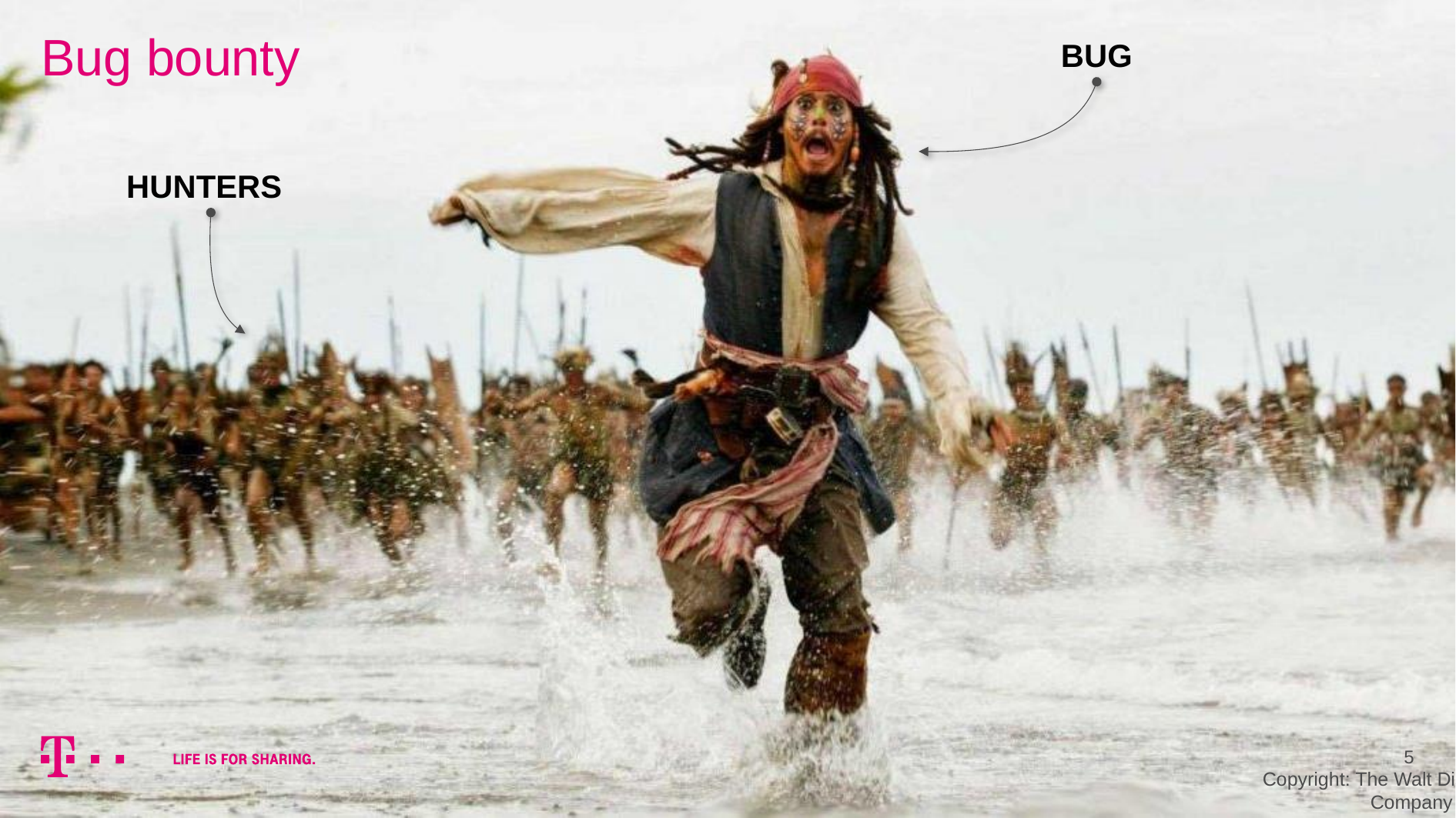

# Bug bounty
BUG

HUNTERS

5
Copyright: The Walt Disney
                    Company